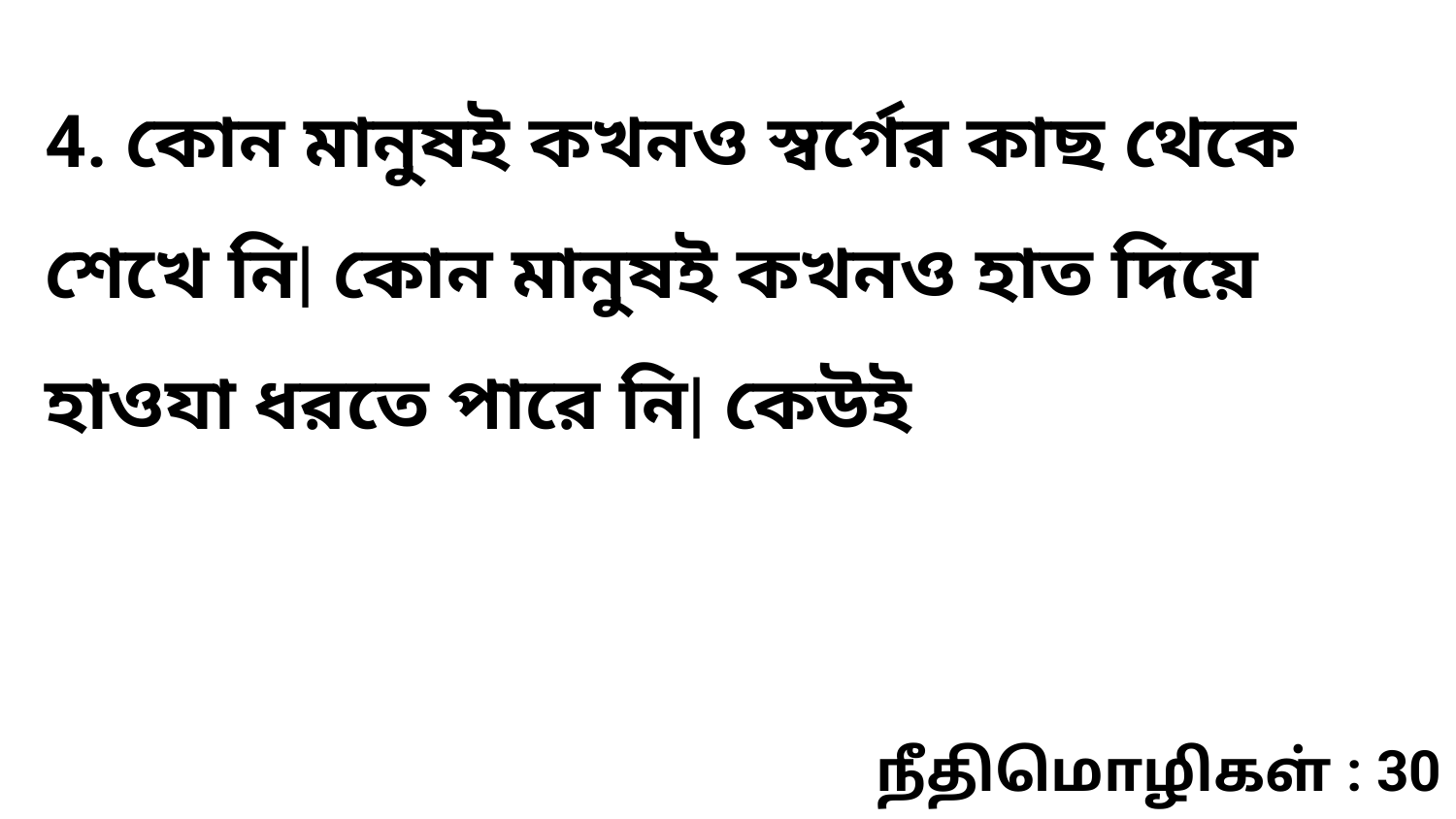

4. কোন মানুষই কখনও স্বর্গের কাছ থেকে শেখে নি| কোন মানুষই কখনও হাত দিয়ে হাওযা ধরতে পারে নি| কেউই
நீதிமொழிகள் : 30